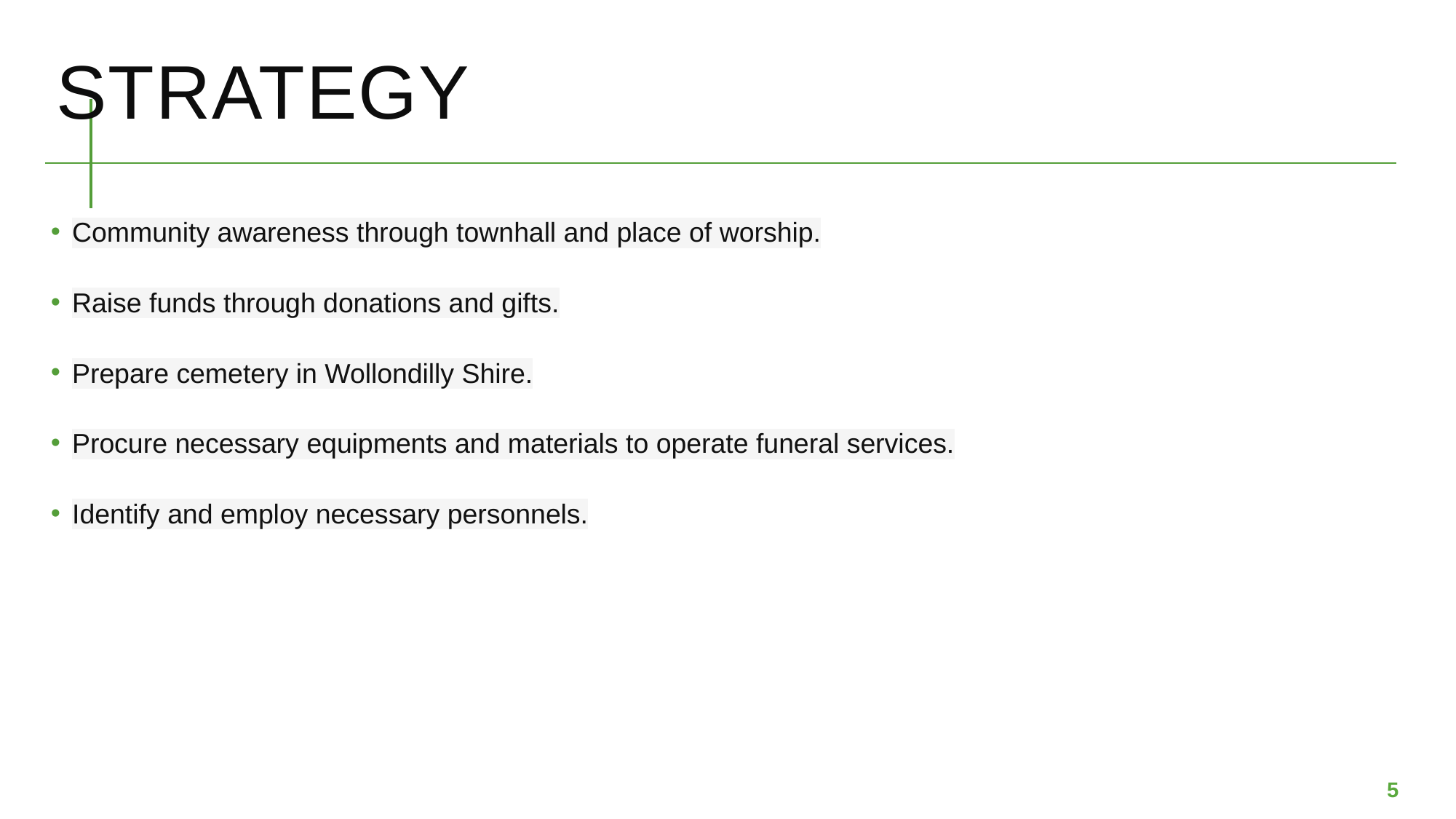

# STRATEGY
Community awareness through townhall and place of worship.
Raise funds through donations and gifts.
Prepare cemetery in Wollondilly Shire.
Procure necessary equipments and materials to operate funeral services.
Identify and employ necessary personnels.

5